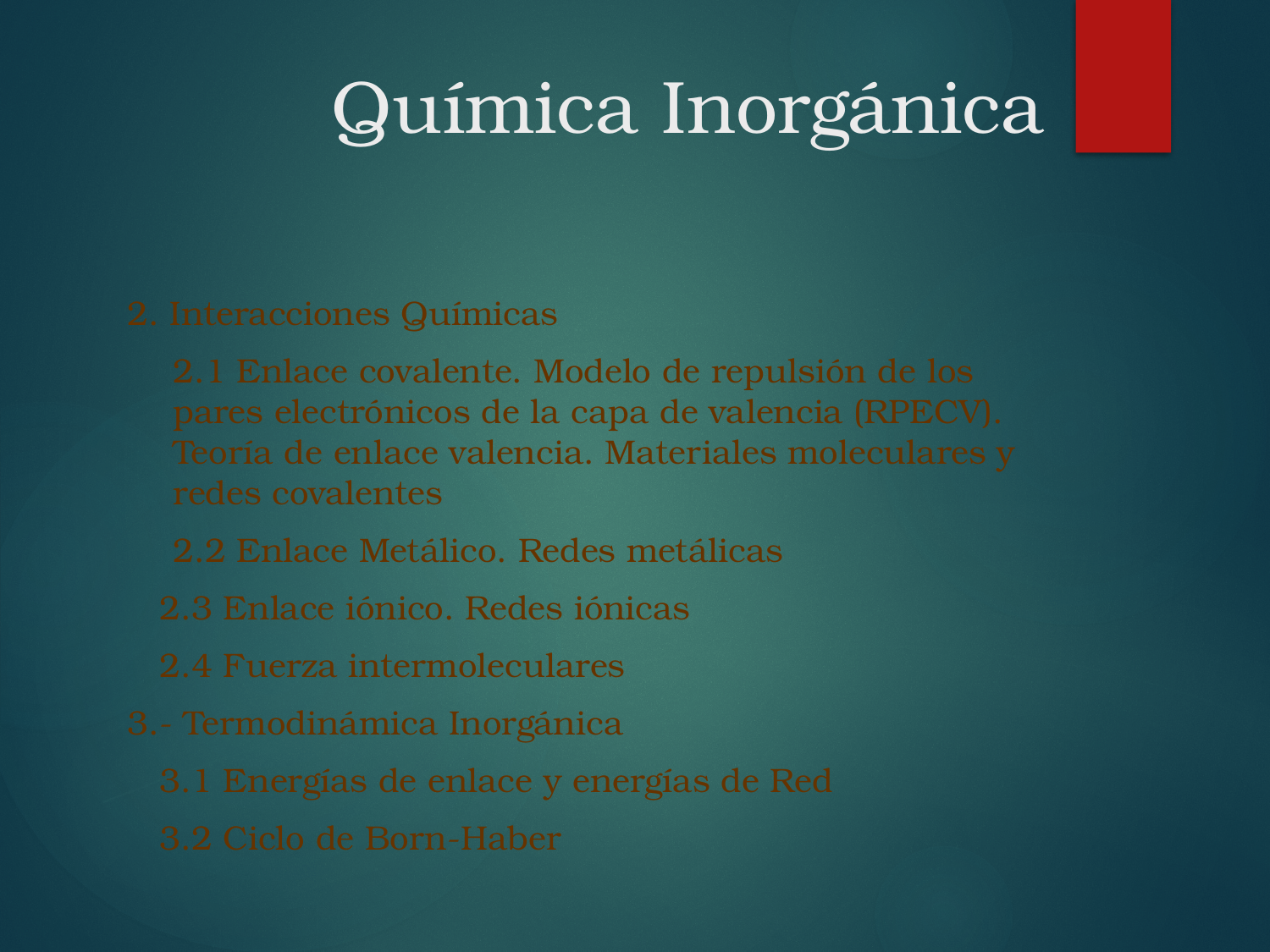

# Química Inorgánica
2. Interacciones Químicas
	2.1 Enlace covalente. Modelo de repulsión de los pares electrónicos de la capa de valencia (RPECV). Teoría de enlace valencia. Materiales moleculares y redes covalentes
	2.2 Enlace Metálico. Redes metálicas
   2.3 Enlace iónico. Redes iónicas
   2.4 Fuerza intermoleculares
3.- Termodinámica Inorgánica
   3.1 Energías de enlace y energías de Red
   3.2 Ciclo de Born-Haber